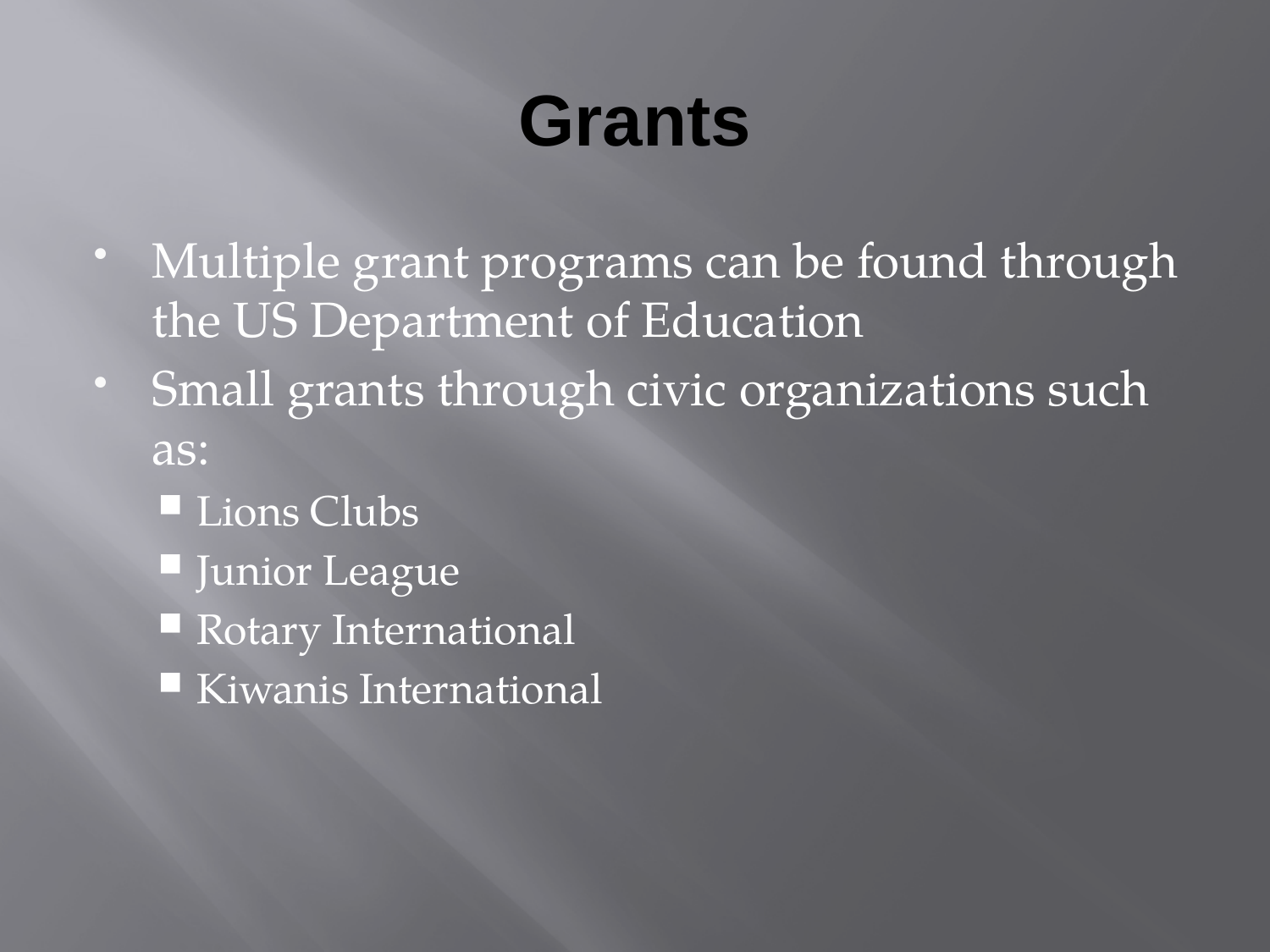

# Grants
Multiple grant programs can be found through the US Department of Education
Small grants through civic organizations such as:
Lions Clubs
Junior League
Rotary International
Kiwanis International